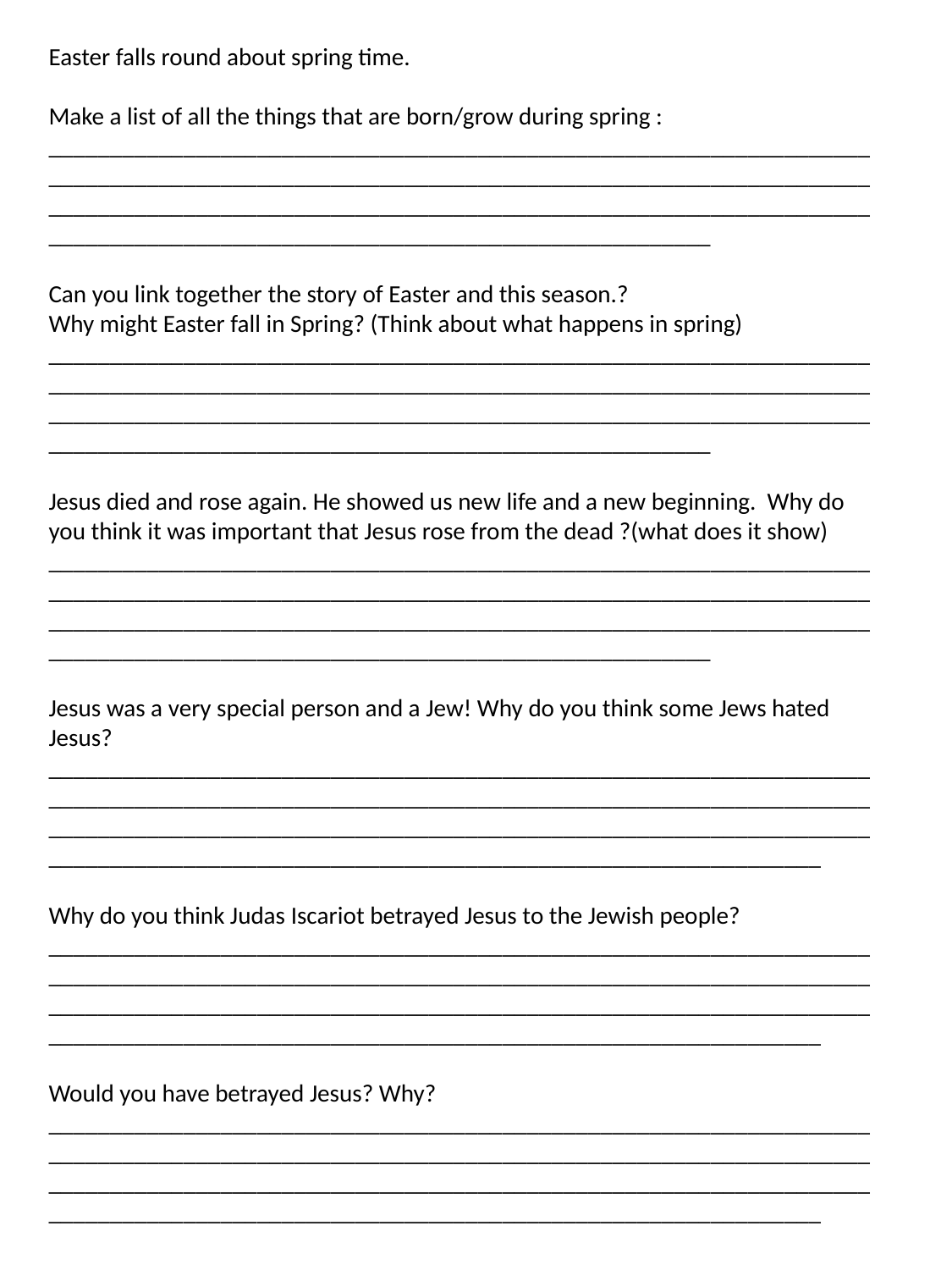

Easter falls round about spring time.

Make a list of all the things that are born/grow during spring :
_______________________________________________________________________________________________________________________________________________________________________________________________________________________________________________________________

Can you link together the story of Easter and this season.?
Why might Easter fall in Spring? (Think about what happens in spring)
_______________________________________________________________________________________________________________________________________________________________________________________________________________________________________________________________

Jesus died and rose again. He showed us new life and a new beginning.  Why do you think it was important that Jesus rose from the dead ?(what does it show)
_______________________________________________________________________________________________________________________________________________________________________________________________________________________________________________________________

Jesus was a very special person and a Jew! Why do you think some Jews hated Jesus?
________________________________________________________________________________________________________________________________________________________________________________________________________________________________________________________________________

Why do you think Judas Iscariot betrayed Jesus to the Jewish people?
________________________________________________________________________________________________________________________________________________________________________________________________________________________________________________________________________

Would you have betrayed Jesus? Why?
________________________________________________________________________________________________________________________________________________________________________________________________________________________________________________________________________